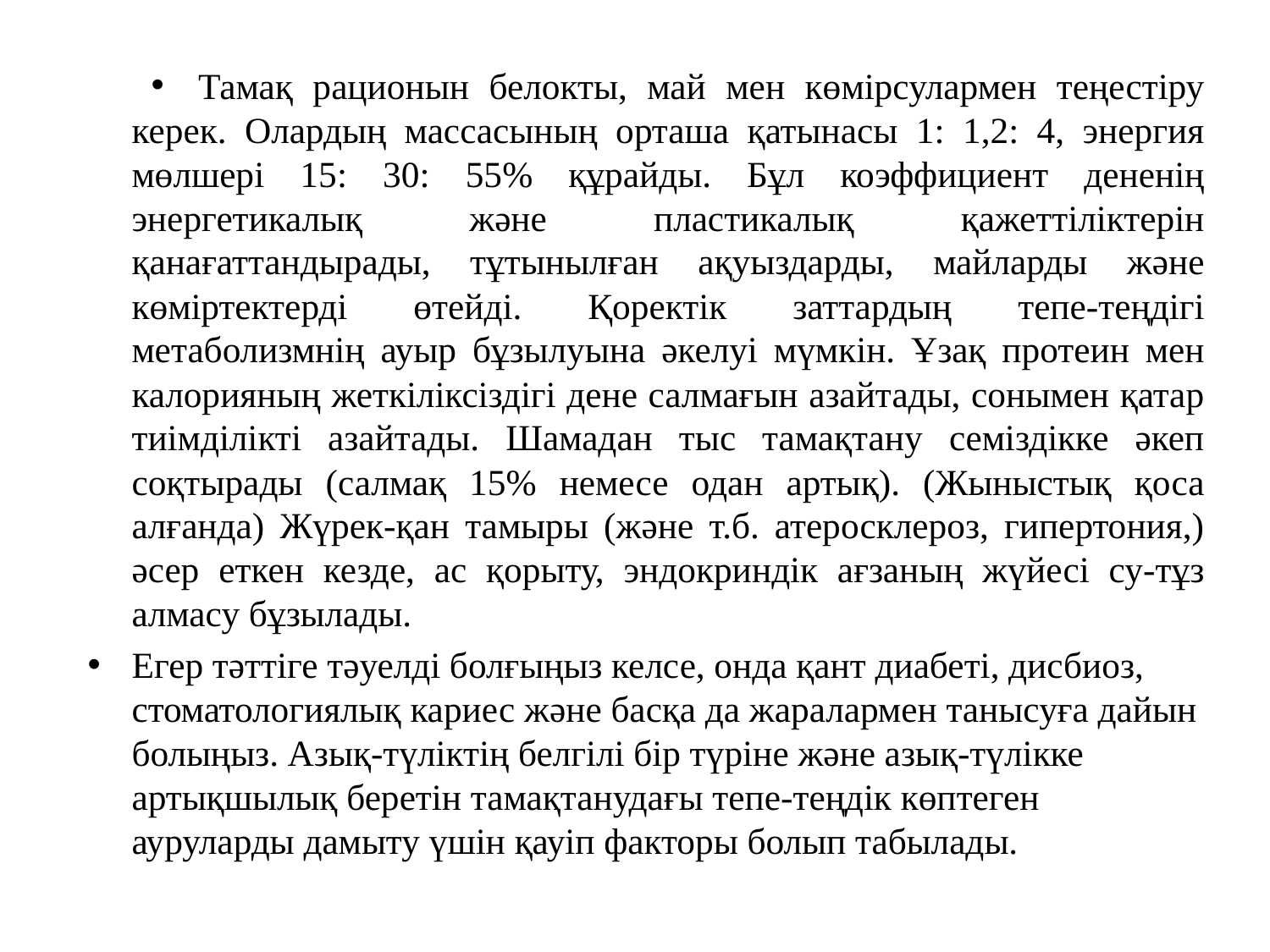

Тамақ рационын белокты, май мен көмірсулармен теңестіру керек. Олардың массасының орташа қатынасы 1: 1,2: 4, энергия мөлшері 15: 30: 55% құрайды. Бұл коэффициент дененің энергетикалық және пластикалық қажеттіліктерін қанағаттандырады, тұтынылған ақуыздарды, майларды және көміртектерді өтейді. Қоректік заттардың тепе-теңдігі метаболизмнің ауыр бұзылуына әкелуі мүмкін. Ұзақ протеин мен калорияның жеткіліксіздігі дене салмағын азайтады, сонымен қатар тиімділікті азайтады. Шамадан тыс тамақтану семіздікке әкеп соқтырады (салмақ 15% немесе одан артық). (Жыныстық қоса алғанда) Жүрек-қан тамыры (және т.б. атеросклероз, гипертония,) әсер еткен кезде, ас қорыту, эндокриндік ағзаның жүйесі су-тұз алмасу бұзылады.
Егер тәттіге тәуелді болғыңыз келсе, онда қант диабеті, дисбиоз, стоматологиялық кариес және басқа да жаралармен танысуға дайын болыңыз. Азық-түліктің белгілі бір түріне және азық-түлікке артықшылық беретін тамақтанудағы тепе-теңдік көптеген ауруларды дамыту үшін қауіп факторы болып табылады.